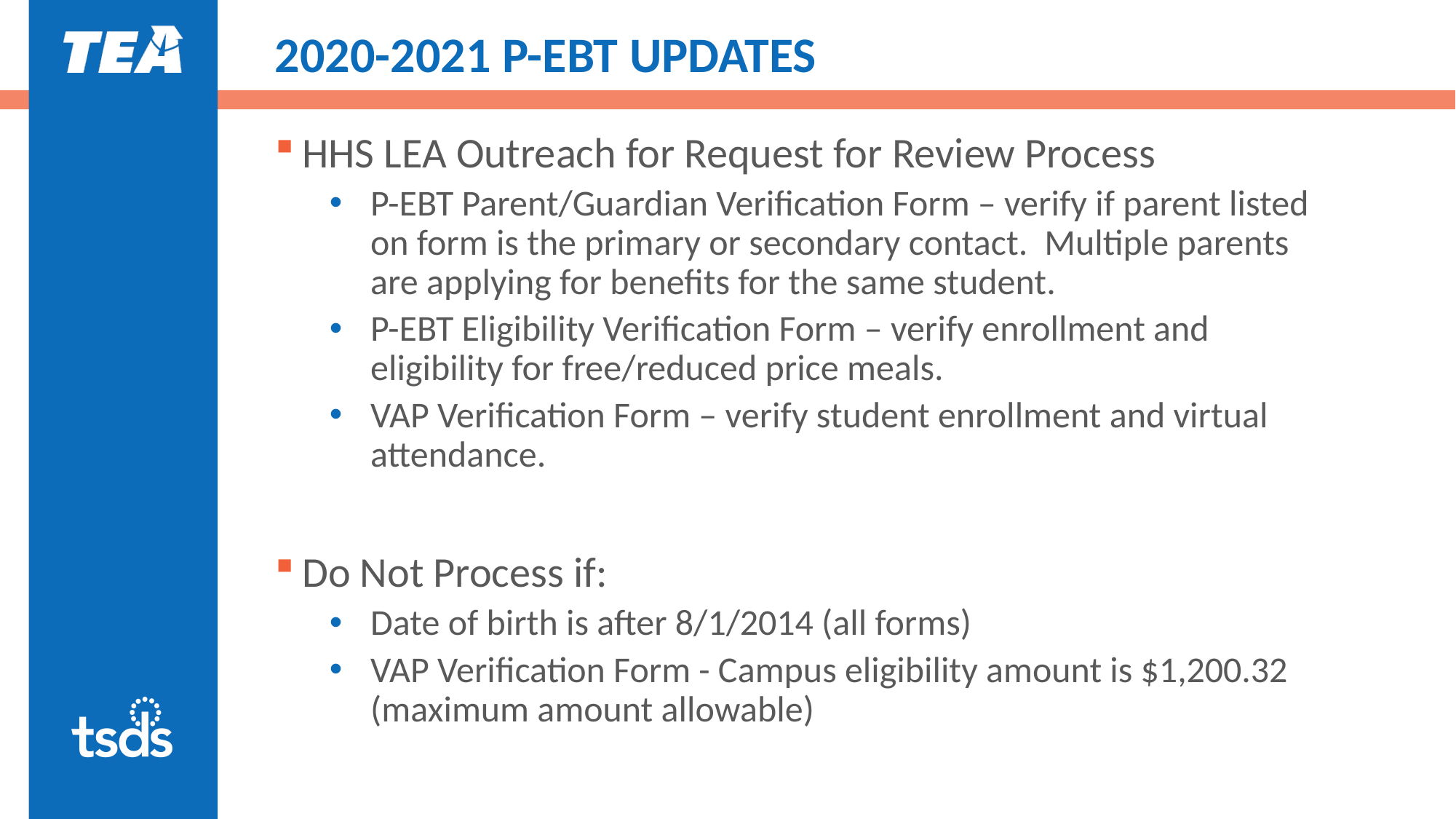

# 2020-2021 P-EBT UPDATES
HHS LEA Outreach for Request for Review Process
P-EBT Parent/Guardian Verification Form – verify if parent listed on form is the primary or secondary contact.  Multiple parents are applying for benefits for the same student.
P-EBT Eligibility Verification Form – verify enrollment and eligibility for free/reduced price meals.
VAP Verification Form – verify student enrollment and virtual attendance.

Do Not Process if:
Date of birth is after 8/1/2014 (all forms)
VAP Verification Form - Campus eligibility amount is $1,200.32 (maximum amount allowable)